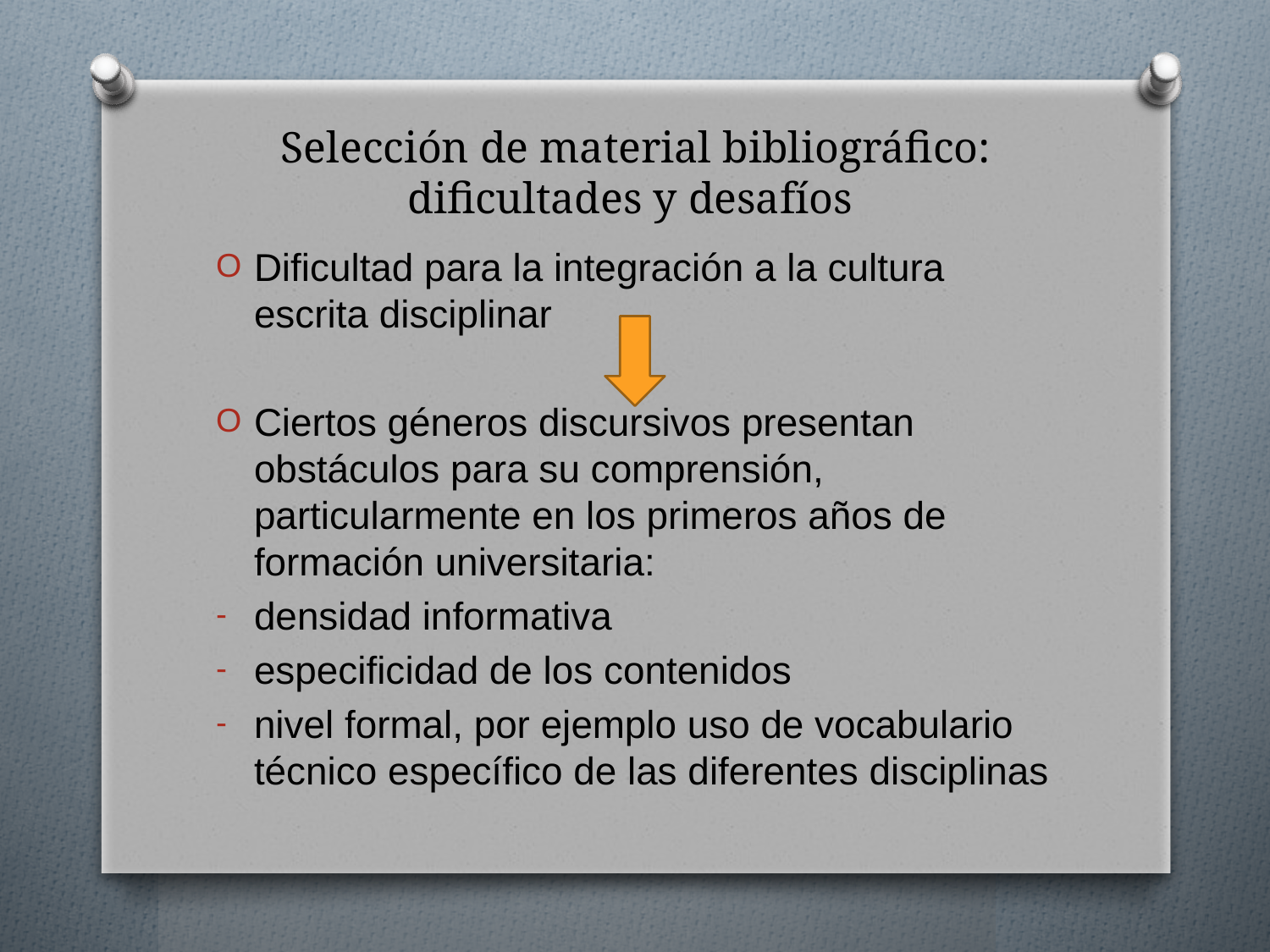

# Selección de material bibliográfico: dificultades y desafíos
Dificultad para la integración a la cultura escrita disciplinar

Ciertos géneros discursivos presentan obstáculos para su comprensión, particularmente en los primeros años de formación universitaria:
densidad informativa
especificidad de los contenidos
nivel formal, por ejemplo uso de vocabulario técnico específico de las diferentes disciplinas